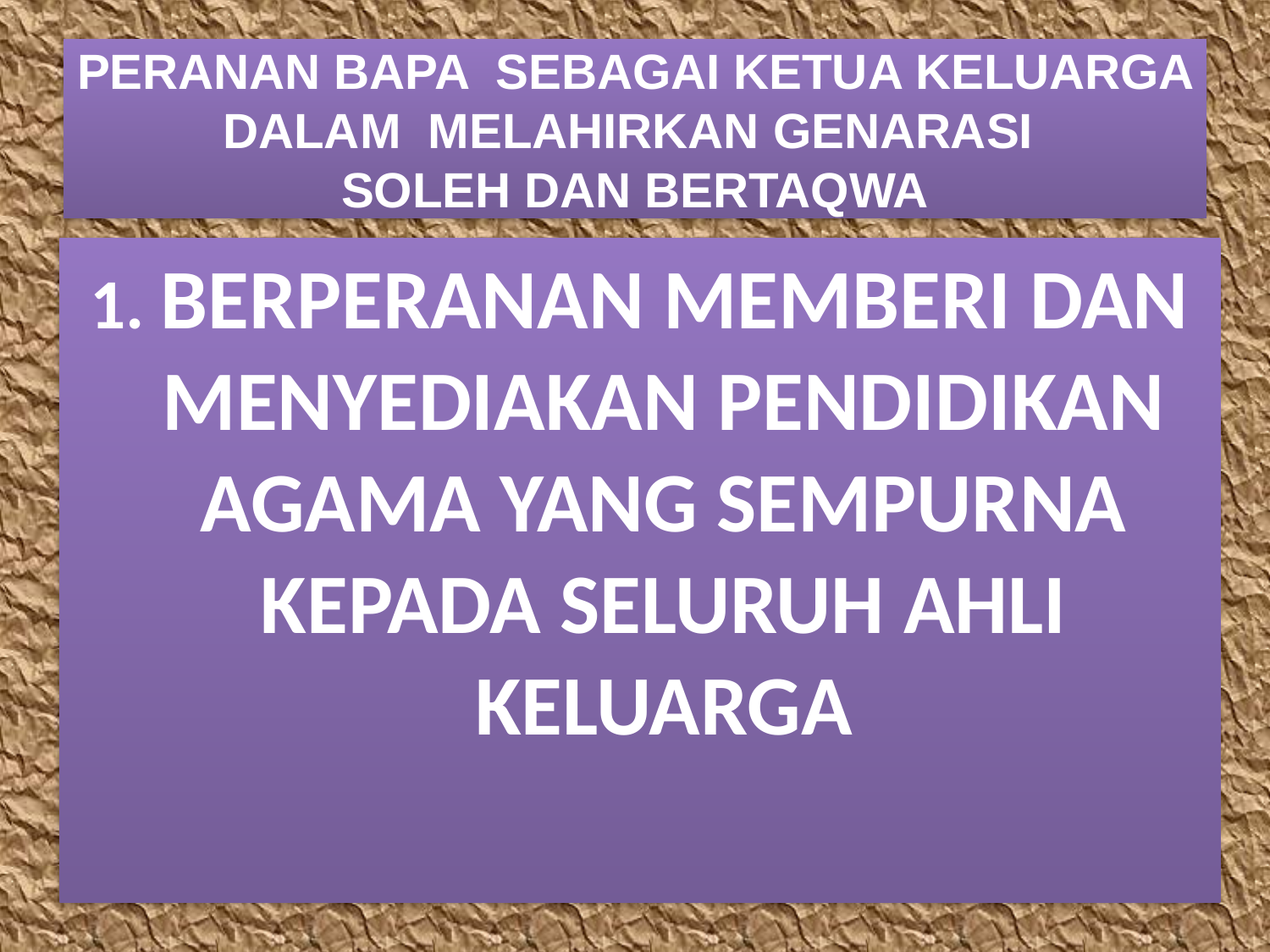

# PERANAN BAPA  SEBAGAI KETUA KELUARGA DALAM  MELAHIRKAN GENARASI SOLEH DAN BERTAQWA
1. BERPERANAN MEMBERI DAN MENYEDIAKAN PENDIDIKAN AGAMA YANG SEMPURNA KEPADA SELURUH AHLI KELUARGA